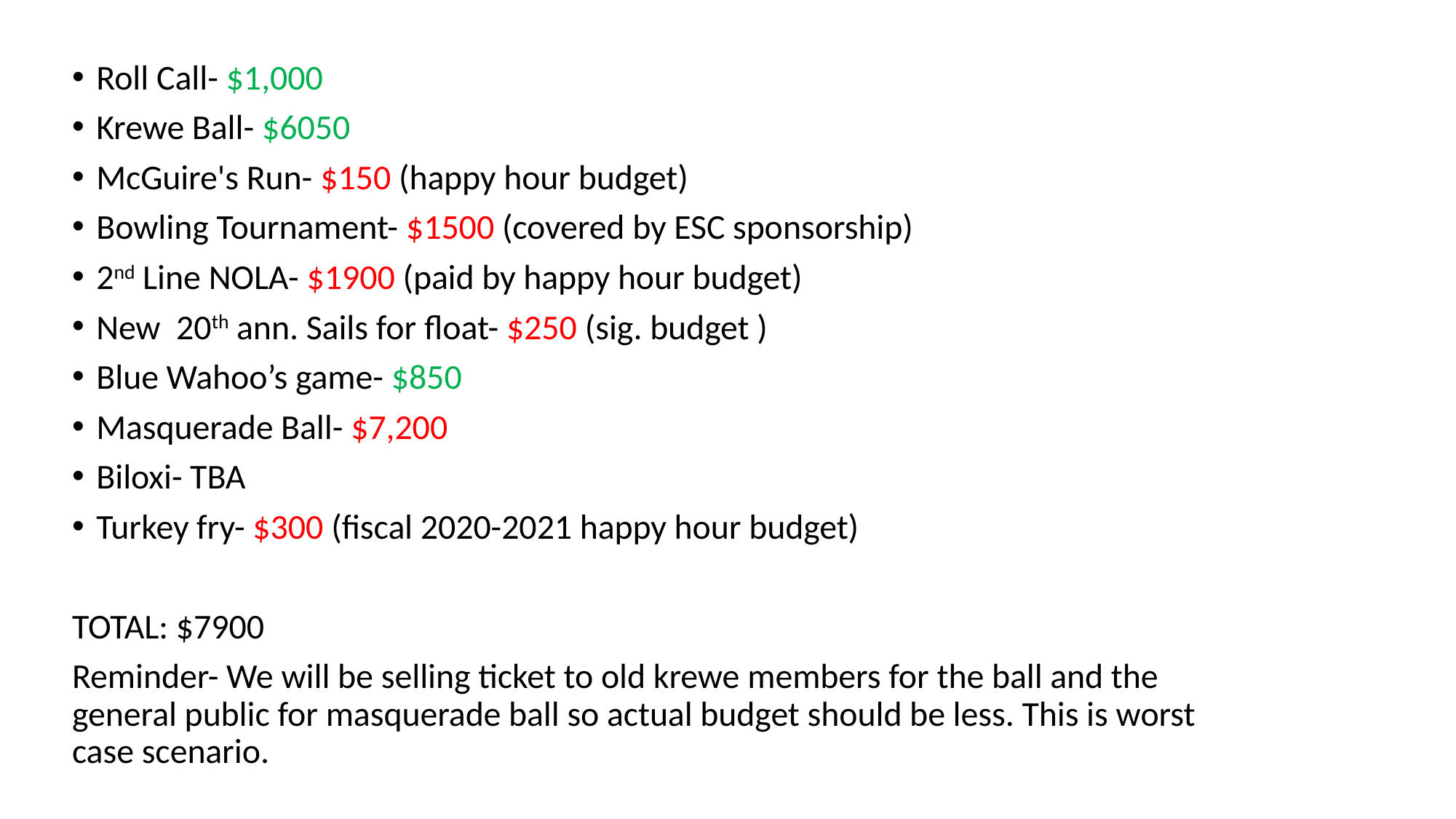

Roll Call- $1,000
Krewe Ball- $6050
McGuire's Run- $150 (happy hour budget)
Bowling Tournament- $1500 (covered by ESC sponsorship)
2nd Line NOLA- $1900 (paid by happy hour budget)
New  20th ann. Sails for float- $250 (sig. budget )
Blue Wahoo’s game- $850
Masquerade Ball- $7,200
Biloxi- TBA
Turkey fry- $300 (fiscal 2020-2021 happy hour budget)

TOTAL: $7900
Reminder- We will be selling ticket to old krewe members for the ball and the general public for masquerade ball so actual budget should be less. This is worst case scenario.